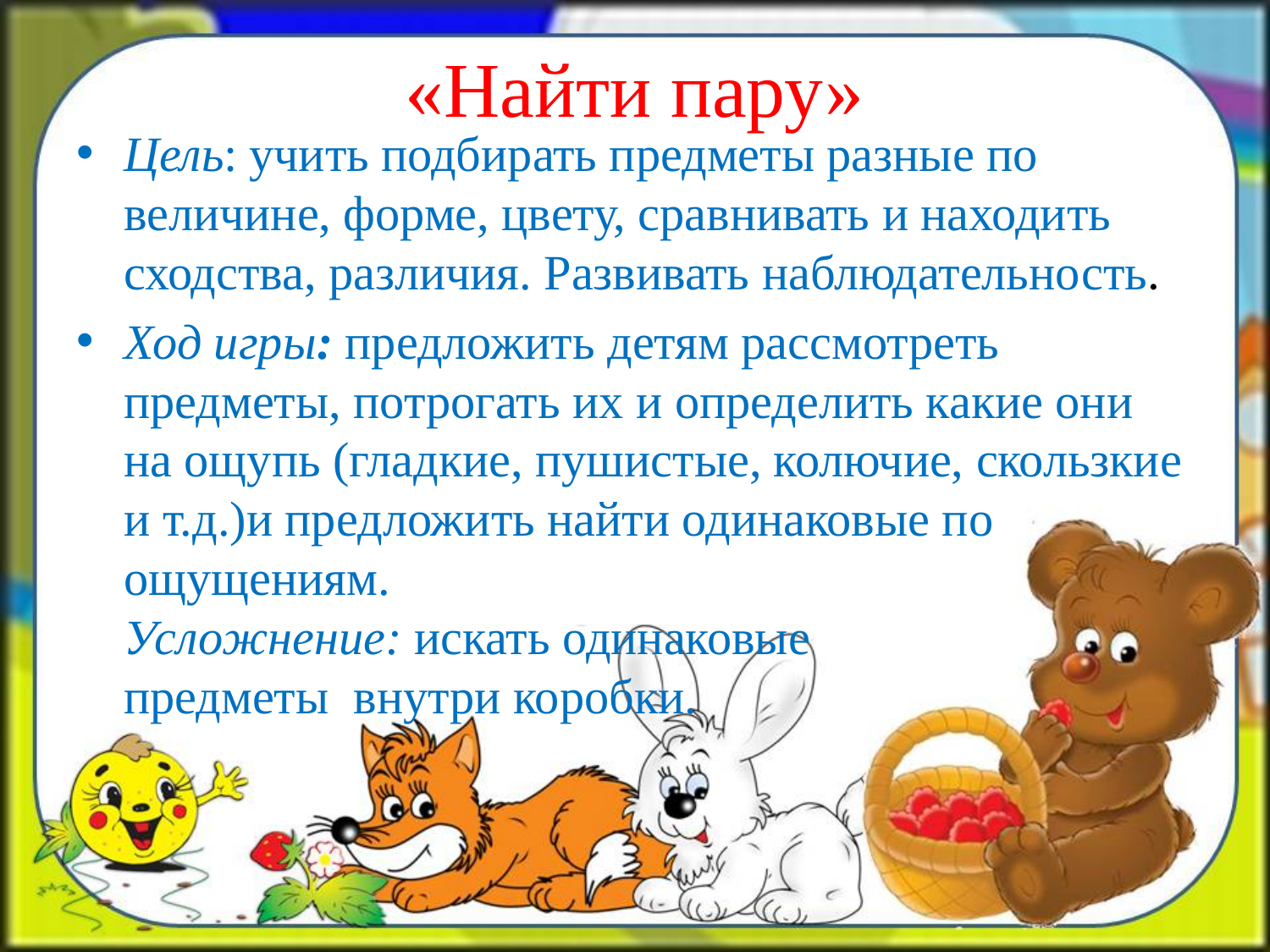

# «Найти пару»
Цель: учить подбирать предметы разные по величине, форме, цвету, сравнивать и находить сходства, различия. Развивать наблюдательность.
Ход игры: предложить детям рассмотреть предметы, потрогать их и определить какие они
на ощупь (гладкие, пушистые, колючие, скользкие и т.д.)и предложить найти одинаковые по ощущениям.
Усложнение: искать одинаковые предметы  внутри коробки.